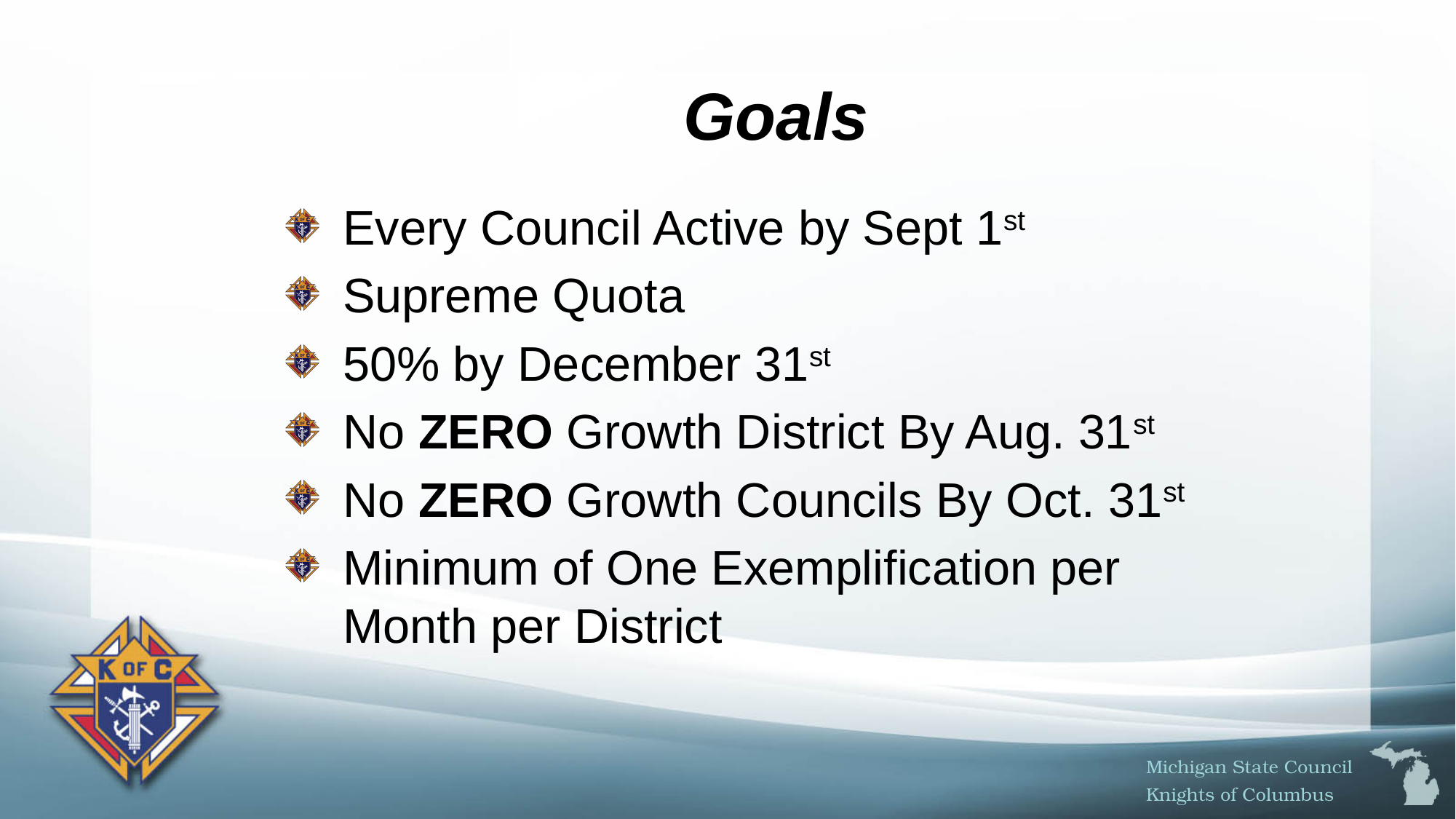

# Goals
Every Council Active by Sept 1st
Supreme Quota
50% by December 31st
No ZERO Growth District By Aug. 31st
No ZERO Growth Councils By Oct. 31st
Minimum of One Exemplification per Month per District